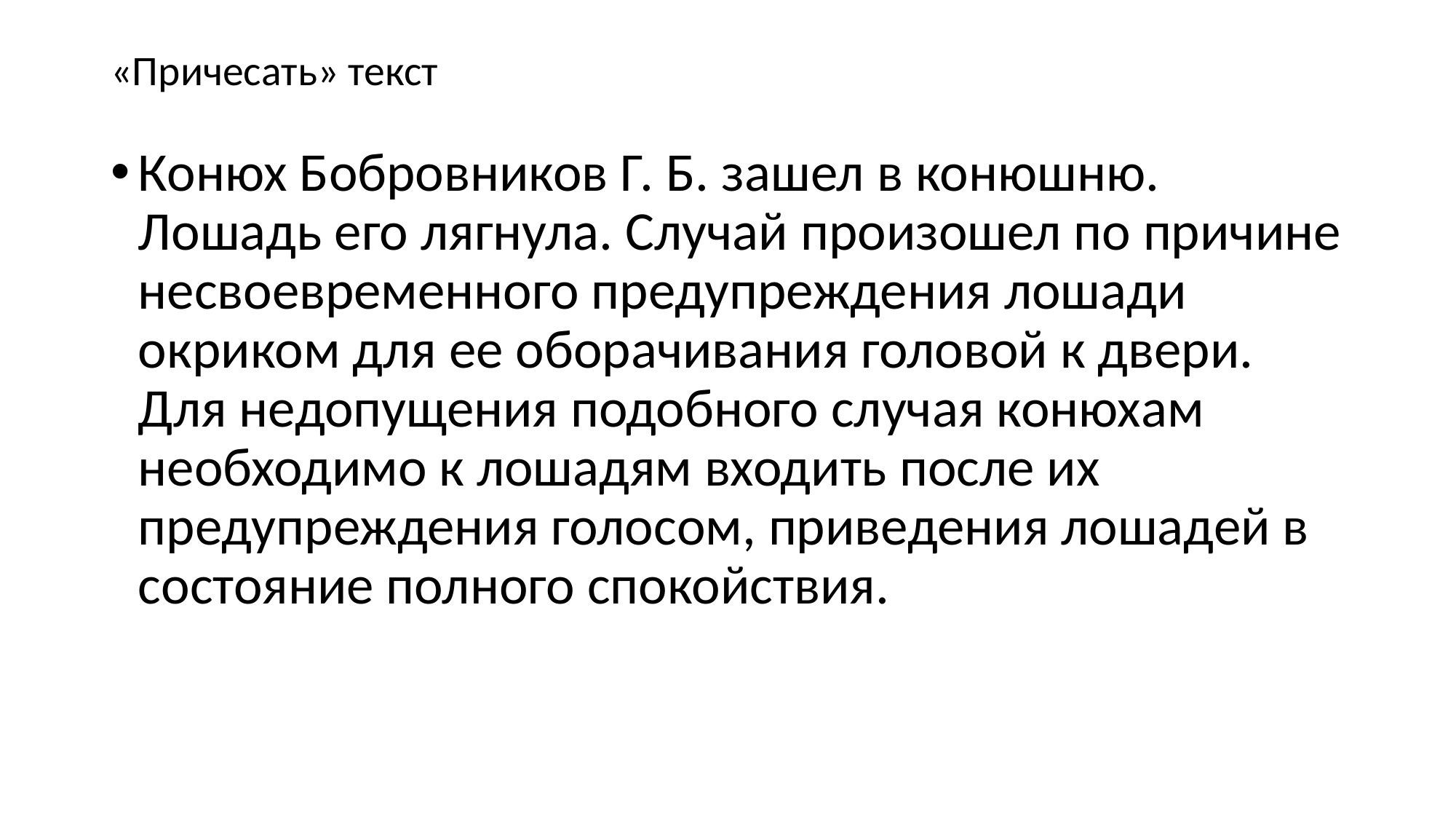

# «Причесать» текст
Конюх Бобровников Г. Б. зашел в конюшню. Лошадь его лягнула. Случай произошел по причине несвоевременного предупреждения лошади окриком для ее оборачивания головой к двери. Для недопущения подобного случая конюхам необходимо к лошадям входить после их предупреждения голосом, приведения лошадей в состояние полного спокойствия.